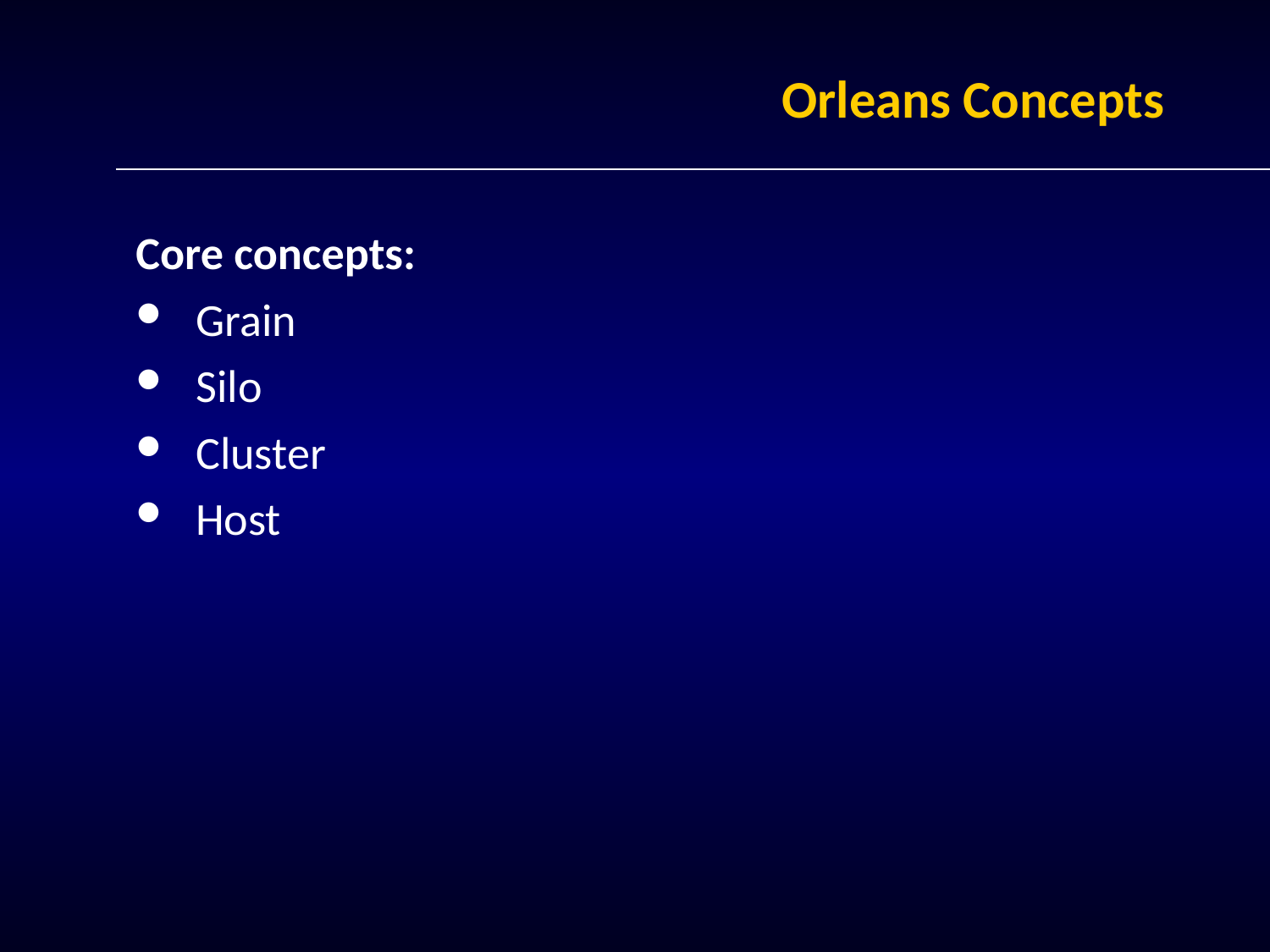

# Orleans Concepts
Core concepts:
Grain
Silo
Cluster
Host